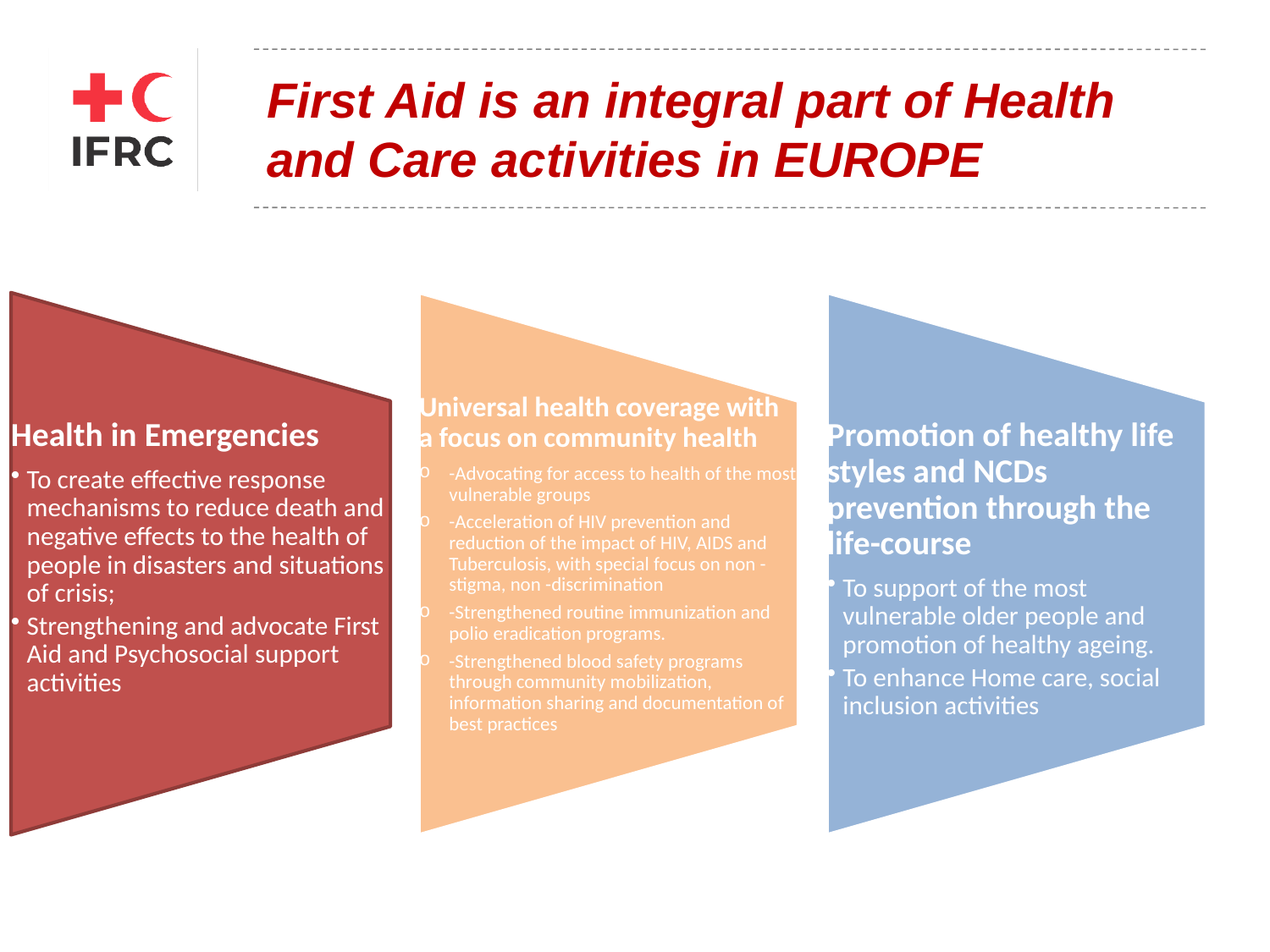

# First Aid is an integral part of Health and Care activities in EUROPE
Health in Emergencies
To create effective response mechanisms to reduce death and negative effects to the health of people in disasters and situations of crisis;
Strengthening and advocate First Aid and Psychosocial support activities
Universal health coverage with a focus on community health
-Advocating for access to health of the most vulnerable groups
-Acceleration of HIV prevention and reduction of the impact of HIV, AIDS and Tuberculosis, with special focus on non - stigma, non -discrimination
-Strengthened routine immunization and polio eradication programs.
-Strengthened blood safety programs through community mobilization, information sharing and documentation of best practices
Promotion of healthy life styles and NCDs prevention through the life-course
To support of the most vulnerable older people and promotion of healthy ageing.
To enhance Home care, social inclusion activities